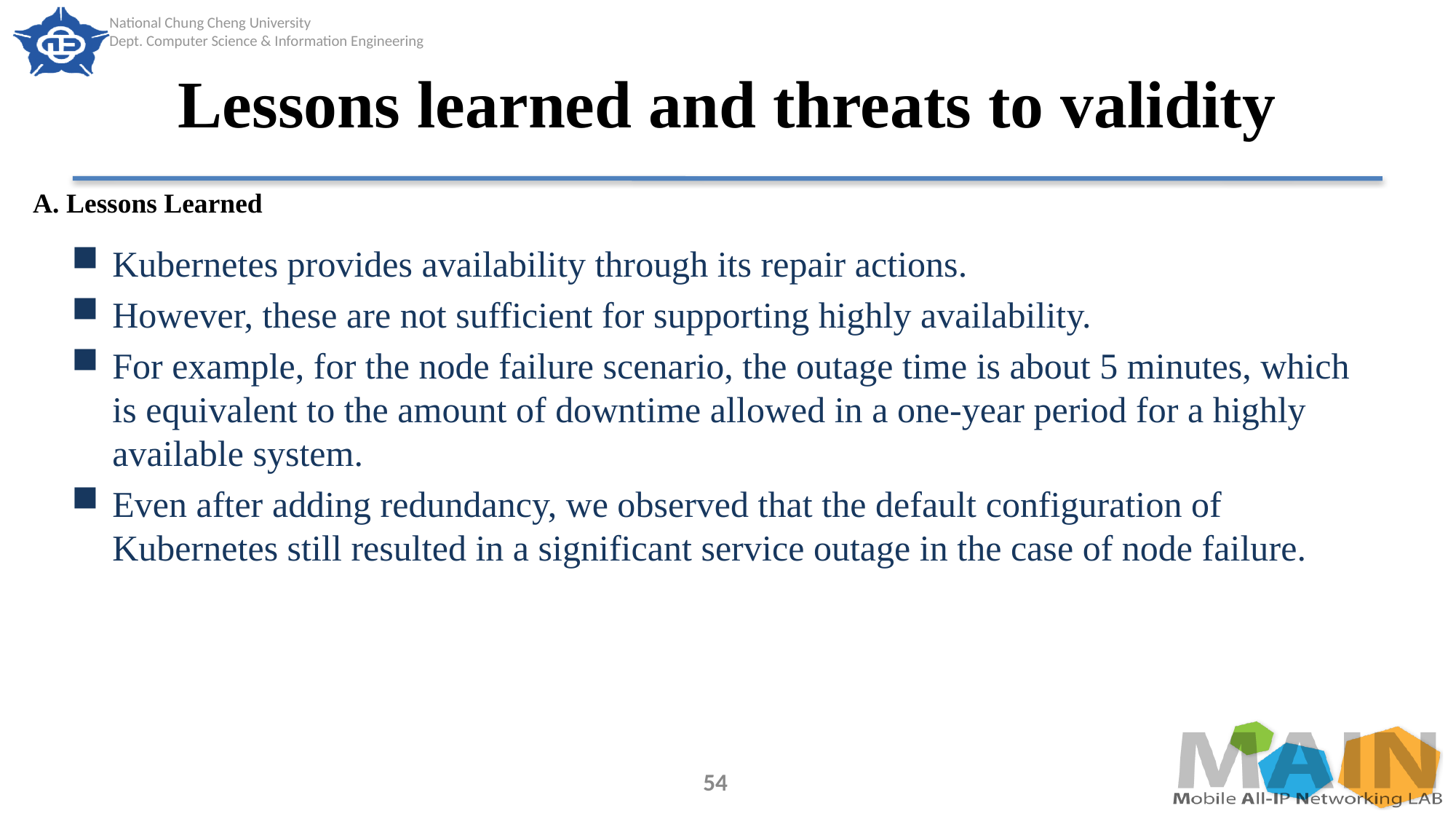

# Lessons learned and threats to validity
A. Lessons Learned
Kubernetes provides availability through its repair actions.
However, these are not sufficient for supporting highly availability.
For example, for the node failure scenario, the outage time is about 5 minutes, which is equivalent to the amount of downtime allowed in a one-year period for a highly available system.
Even after adding redundancy, we observed that the default configuration of Kubernetes still resulted in a significant service outage in the case of node failure.

54